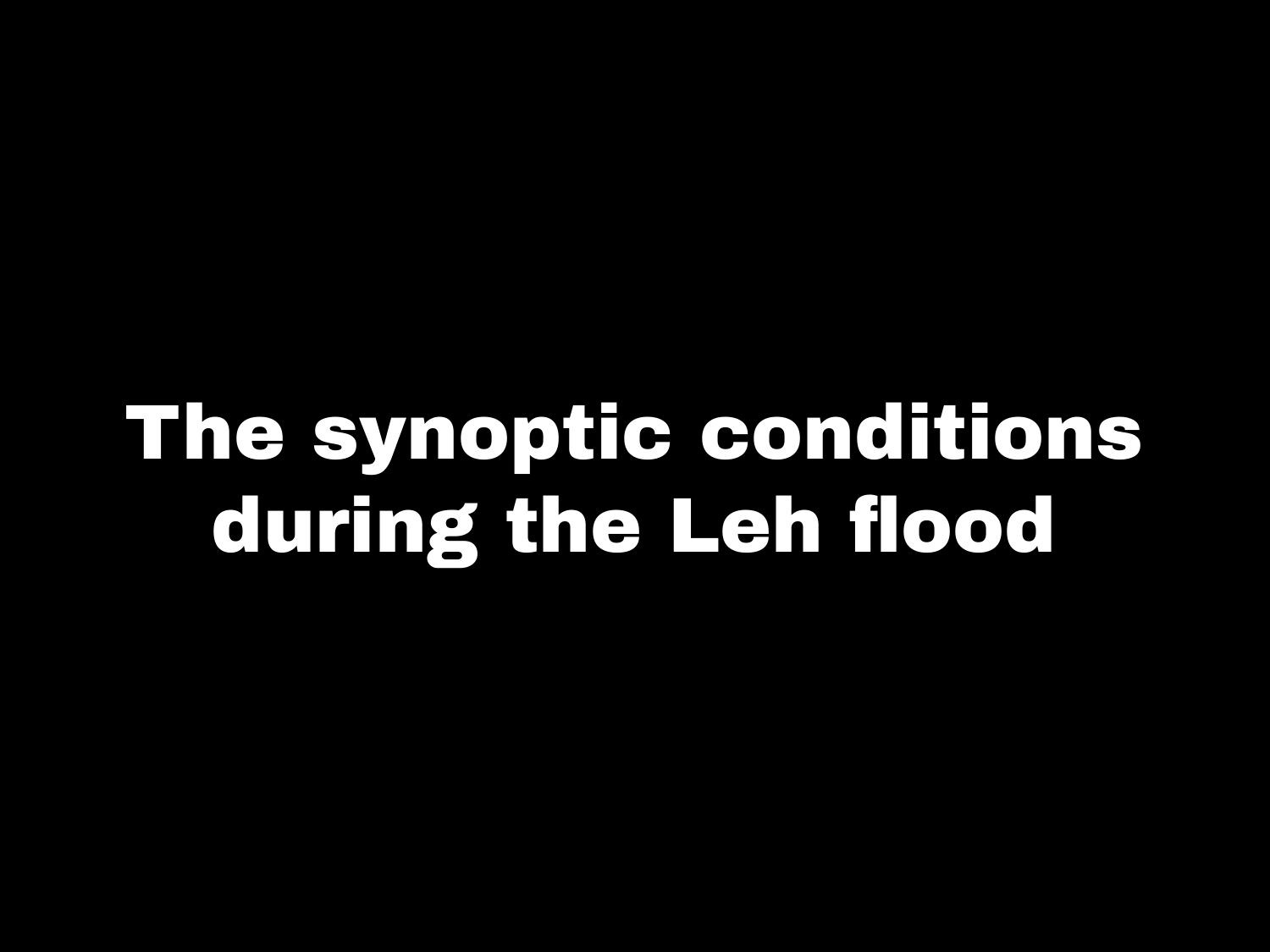

The synoptic conditions during the Leh flood